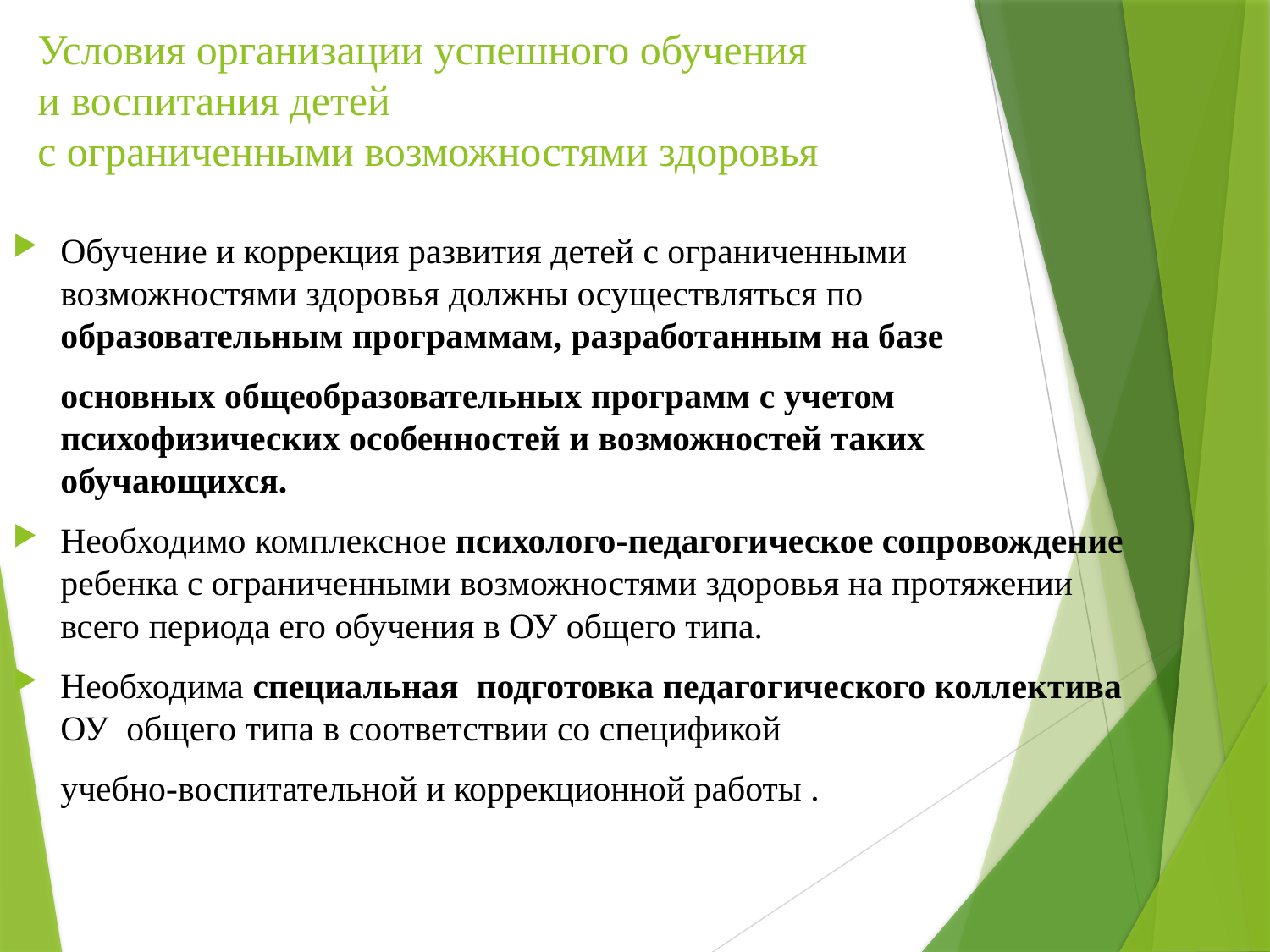

Условия организации успешного обучения
и воспитания детей
с ограниченными возможностями здоровья
Обучение и коррекция развития детей с ограниченными возможностями здоровья должны осуществляться по образовательным программам, разработанным на базе
	основных общеобразовательных программ с учетом психофизических особенностей и возможностей таких обучающихся.
Необходимо комплексное психолого-педагогическое сопровождение ребенка с ограниченными возможностями здоровья на протяжении всего периода его обучения в ОУ общего типа.
Необходима специальная  подготовка педагогического коллектива ОУ  общего типа в соответствии со спецификой
	учебно-воспитательной и коррекционной работы .